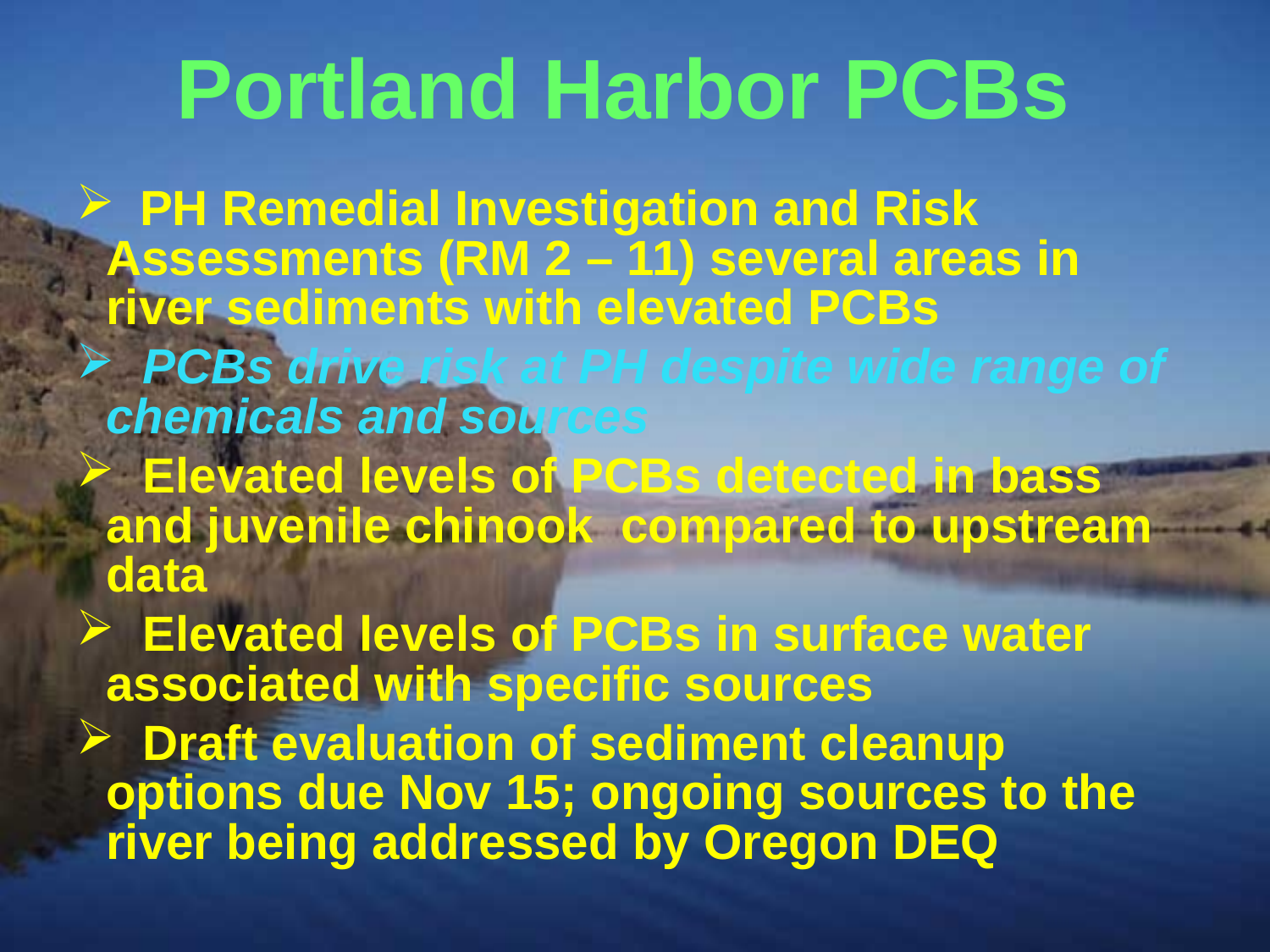

Portland Harbor PCBs
  PH Remedial Investigation and Risk Assessments (RM 2 – 11) several areas in river sediments with elevated PCBs
  PCBs drive risk at PH despite wide range of chemicals and sources
  Elevated levels of PCBs detected in bass and juvenile chinook  compared to upstream data
  Elevated levels of PCBs in surface water associated with specific sources
  Draft evaluation of sediment cleanup options due Nov 15; ongoing sources to the river being addressed by Oregon DEQ